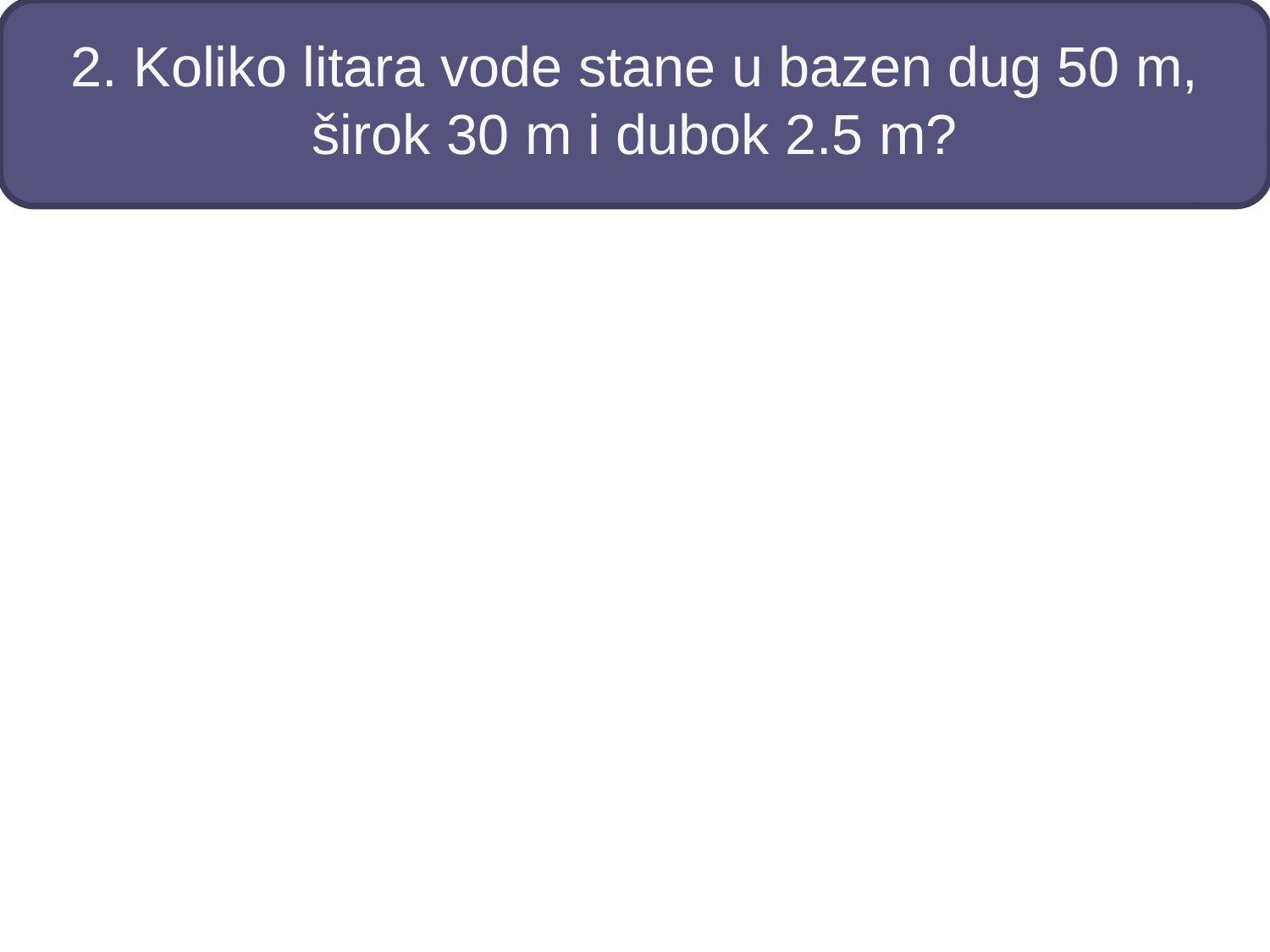

# 2. Koliko litara vode stane u bazen dug 50 m, širok 30 m i dubok 2.5 m?